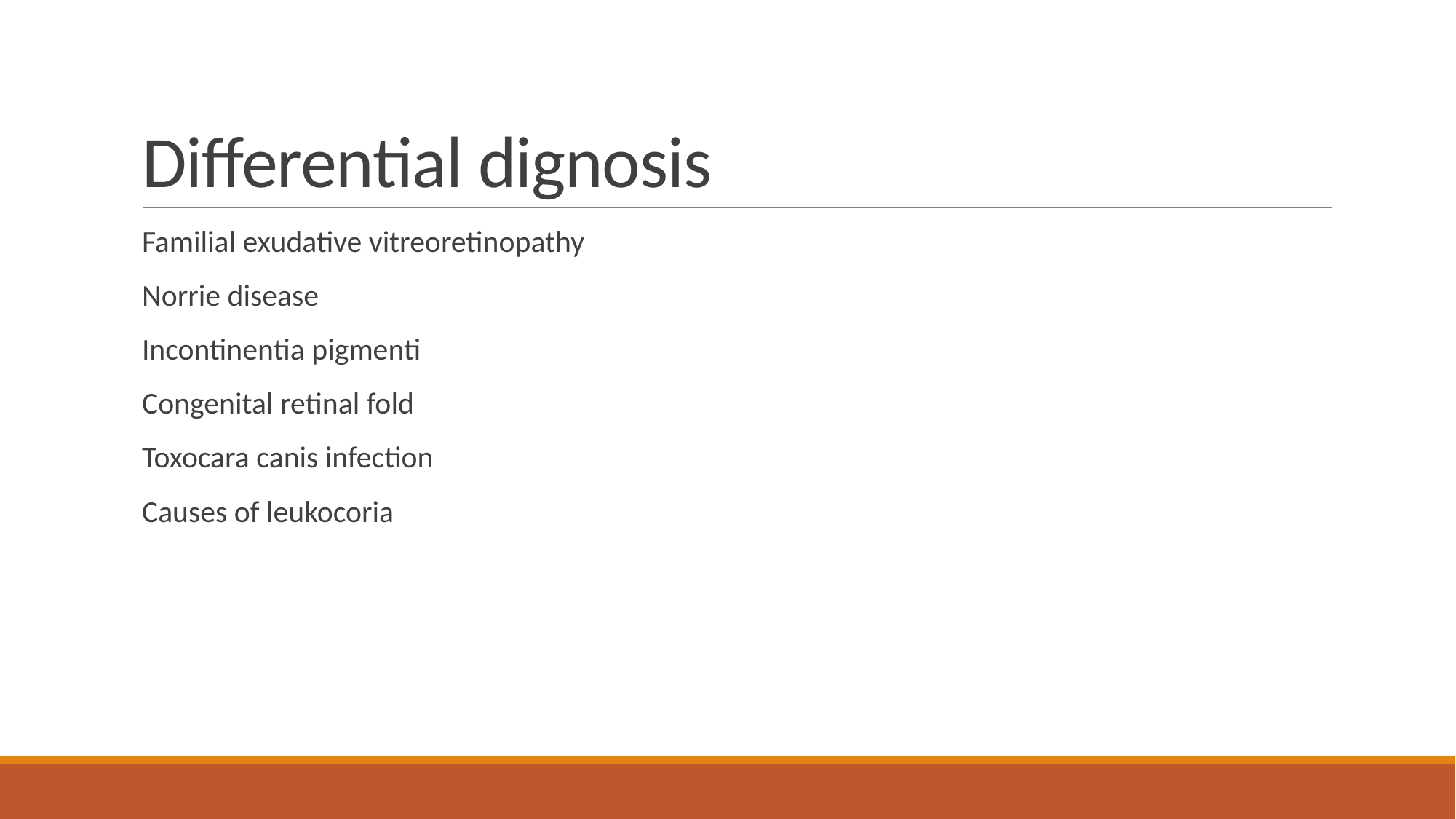

# Differential dignosis
Familial exudative vitreoretinopathy
Norrie disease
Incontinentia pigmenti
Congenital retinal fold
Toxocara canis infection
Causes of leukocoria